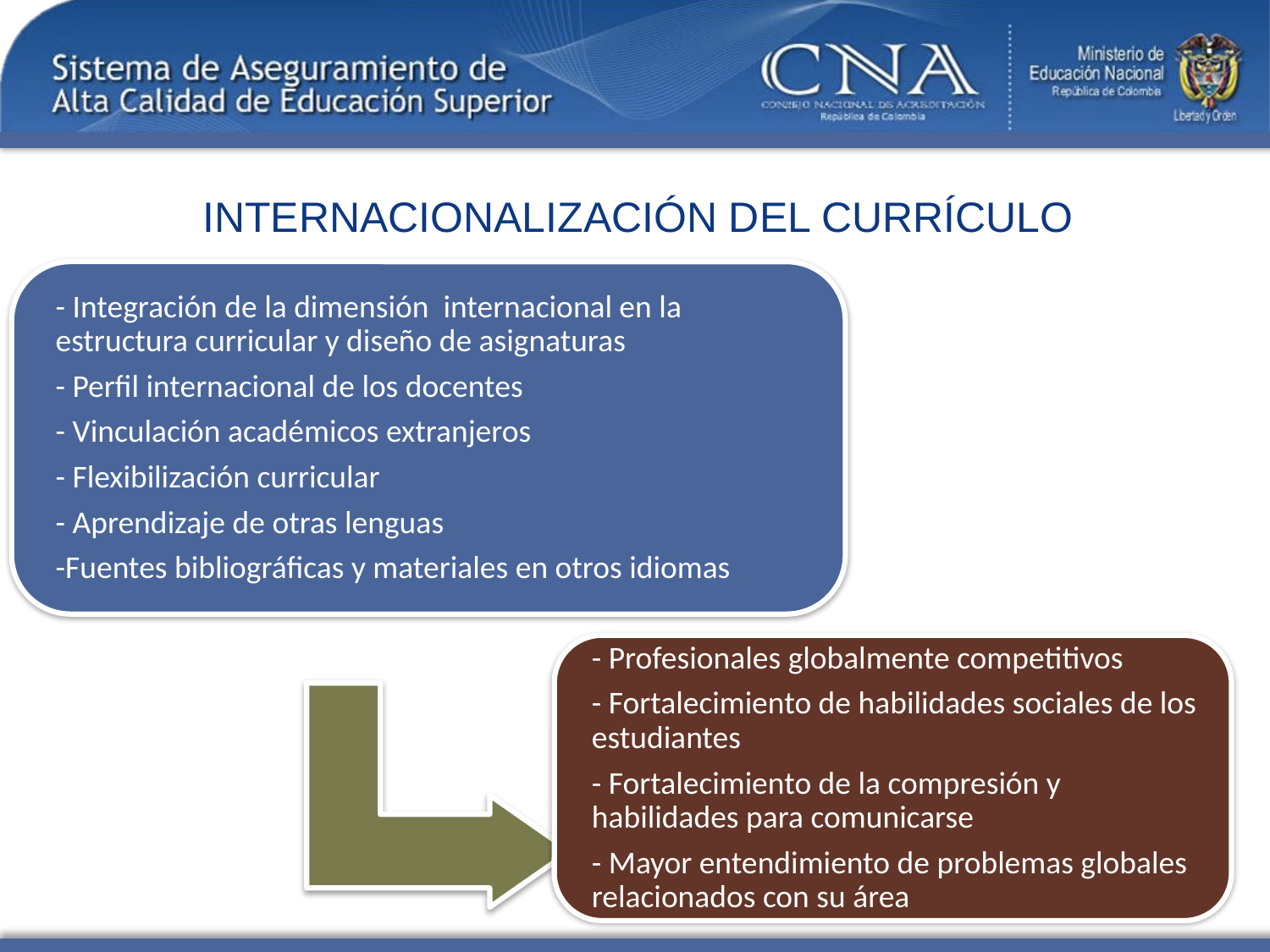

# INTERNACIONALIZACIÓN DEL CURRÍCULO
-
- Integración de la dimensión  internacional en la estructura curricular y diseño de asignaturas
- Perfil internacional de los docentes
- Vinculación académicos extranjeros
- Flexibilización curricular
- Aprendizaje de otras lenguas
-Fuentes bibliográficas y materiales en otros idiomas

- Profesionales globalmente competitivos
- Fortalecimiento de habilidades sociales de los estudiantes
- Fortalecimiento de la compresión y habilidades para comunicarse
- Mayor entendimiento de problemas globales relacionados con su área